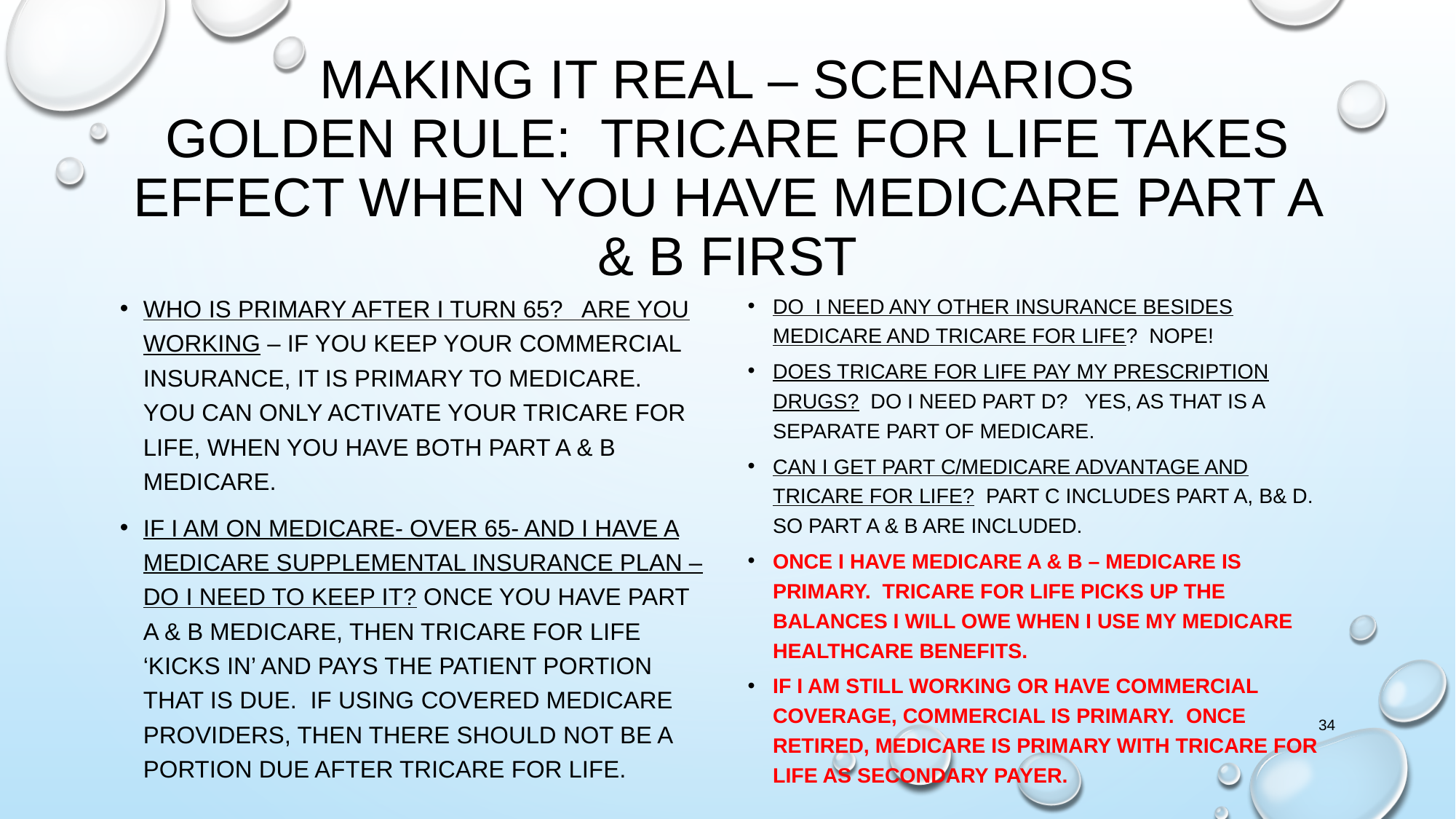

# Making it real – Scenarios Golden rule:  TriCare for Life takes effect when you have Medicare Part A & B first
Who is primary after I turn 65?   Are you working – if you keep your commercial insurance, it is primary to Medicare.  You can only activate your Tricare for life, when you have BOTH part a & B Medicare.
If I am on Medicare- over 65- and I have a Medicare supplemental Insurance plan – do I need to keep it? Once you have Part A & B Medicare, then Tricare for life ‘kicks in’ and pays the patient portion that is due.  If using covered Medicare providers, then there should not be a portion due after Tricare for life.

Do  I need any other insurance besides Medicare and Tricare for life?  NOPE!
Does Tricare for life pay my prescription drugs?  Do I need Part D?   Yes, as that is a separate part of Medicare.
Can I get Part C/Medicare Advantage and Tricare for Life?  Part C includes Part A, B& D.  So Part A & B are included.
Once I have Medicare A & B – Medicare is primary.  Tricare for life picks up the balances I will owe when I use my Medicare healthcare benefits.
If I am still working or have commercial coverage, commercial is primary.  Once retired, Medicare is primary with Tricare for Life as secondary payer.

34